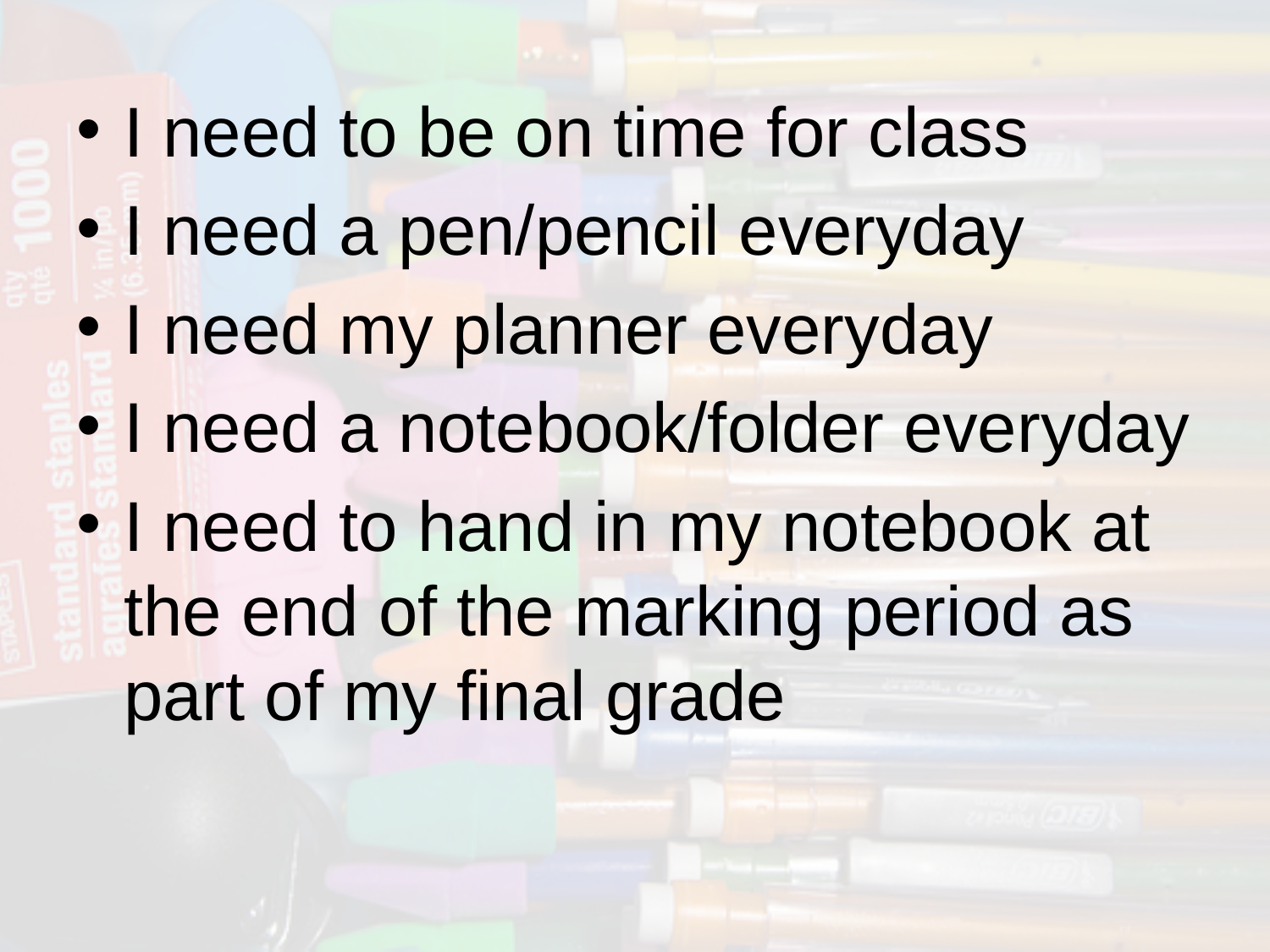

I need to be on time for class
I need a pen/pencil everyday
I need my planner everyday
I need a notebook/folder everyday
I need to hand in my notebook at the end of the marking period as part of my final grade